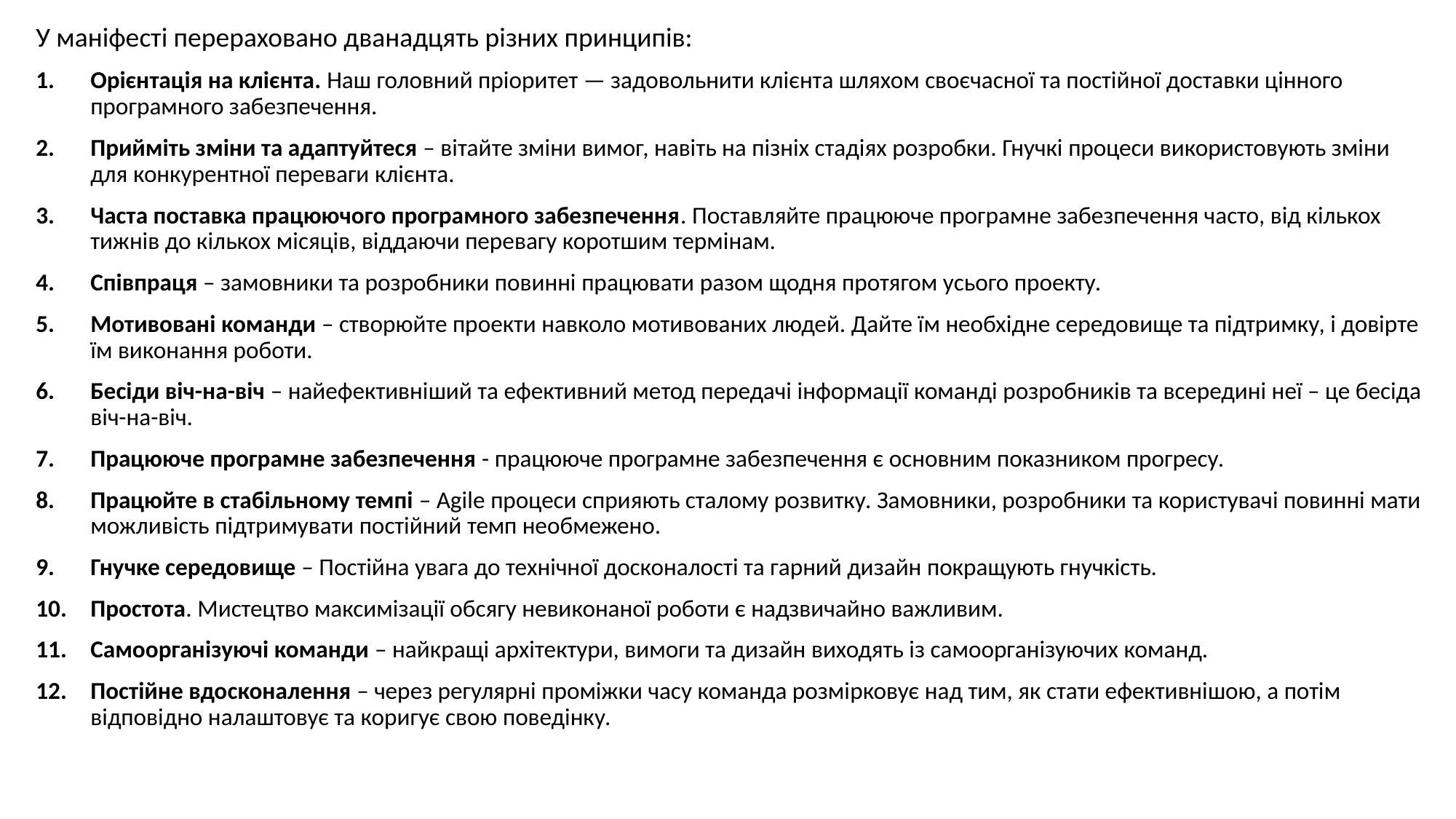

У маніфесті перераховано дванадцять різних принципів:
Орієнтація на клієнта. Наш головний пріоритет — задовольнити клієнта шляхом своєчасної та постійної доставки цінного програмного забезпечення.
Прийміть зміни та адаптуйтеся – вітайте зміни вимог, навіть на пізніх стадіях розробки. Гнучкі процеси використовують зміни для конкурентної переваги клієнта.
Часта поставка працюючого програмного забезпечення. Поставляйте працююче програмне забезпечення часто, від кількох тижнів до кількох місяців, віддаючи перевагу коротшим термінам.
Співпраця – замовники та розробники повинні працювати разом щодня протягом усього проекту.
Мотивовані команди – створюйте проекти навколо мотивованих людей. Дайте їм необхідне середовище та підтримку, і довірте їм виконання роботи.
Бесіди віч-на-віч – найефективніший та ефективний метод передачі інформації команді розробників та всередині неї – це бесіда віч-на-віч.
Працююче програмне забезпечення - працююче програмне забезпечення є основним показником прогресу.
Працюйте в стабільному темпі – Agile процеси сприяють сталому розвитку. Замовники, розробники та користувачі повинні мати можливість підтримувати постійний темп необмежено.
Гнучке середовище – Постійна увага до технічної досконалості та гарний дизайн покращують гнучкість.
Простота. Мистецтво максимізації обсягу невиконаної роботи є надзвичайно важливим.
Самоорганізуючі команди – найкращі архітектури, вимоги та дизайн виходять із самоорганізуючих команд.
Постійне вдосконалення – через регулярні проміжки часу команда розмірковує над тим, як стати ефективнішою, а потім відповідно налаштовує та коригує свою поведінку.